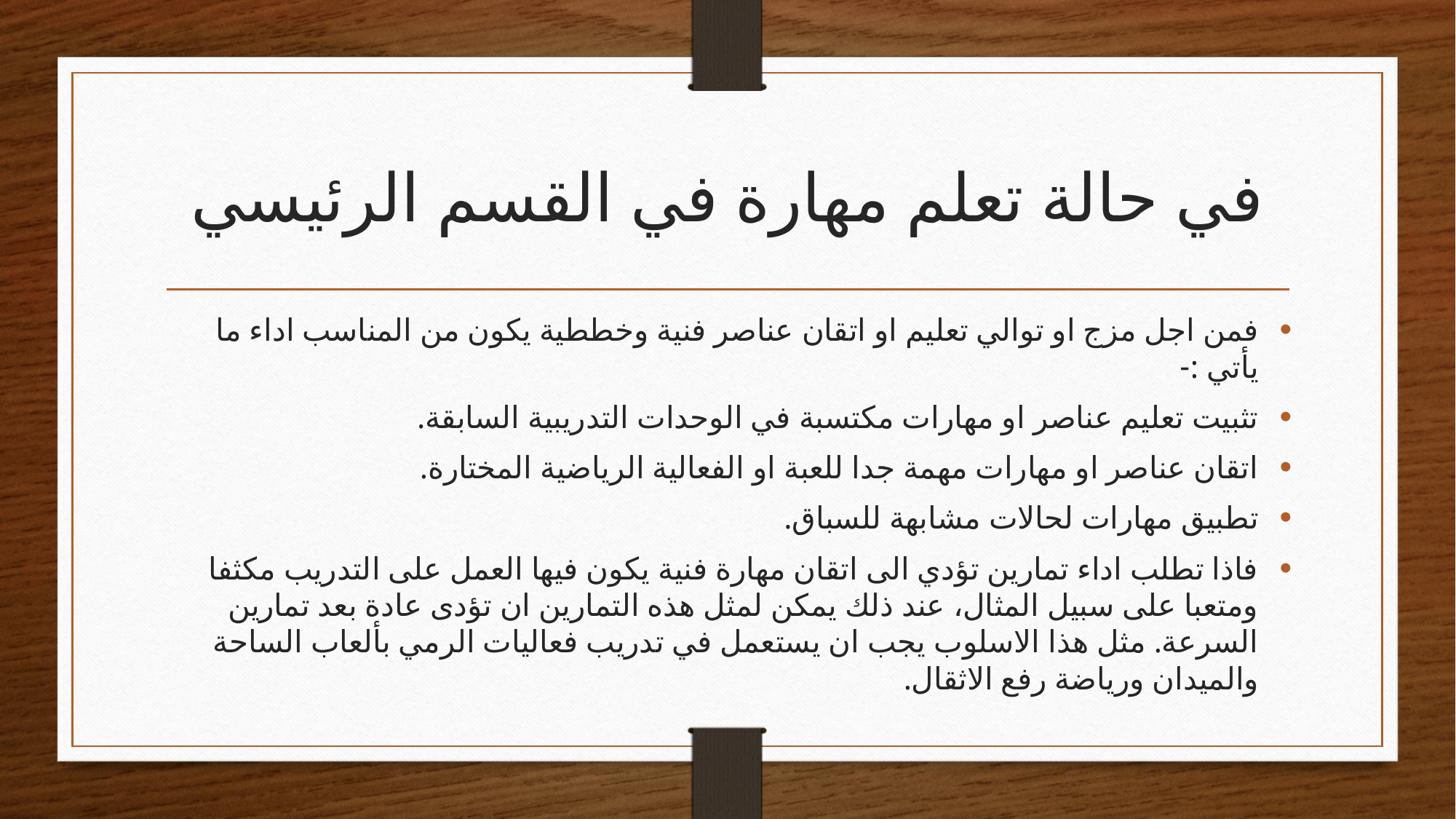

# في حالة تعلم مهارة في القسم الرئيسي
فمن اجل مزج او توالي تعليم او اتقان عناصر فنية وخططية يكون من المناسب اداء ما يأتي :-
تثبيت تعليم عناصر او مهارات مكتسبة في الوحدات التدريبية السابقة.
اتقان عناصر او مهارات مهمة جدا للعبة او الفعالية الرياضية المختارة.
تطبيق مهارات لحالات مشابهة للسباق.
فاذا تطلب اداء تمارين تؤدي الى اتقان مهارة فنية يكون فيها العمل على التدريب مكثفا ومتعبا على سبيل المثال، عند ذلك يمكن لمثل هذه التمارين ان تؤدى عادة بعد تمارين السرعة. مثل هذا الاسلوب يجب ان يستعمل في تدريب فعاليات الرمي بألعاب الساحة والميدان ورياضة رفع الاثقال.